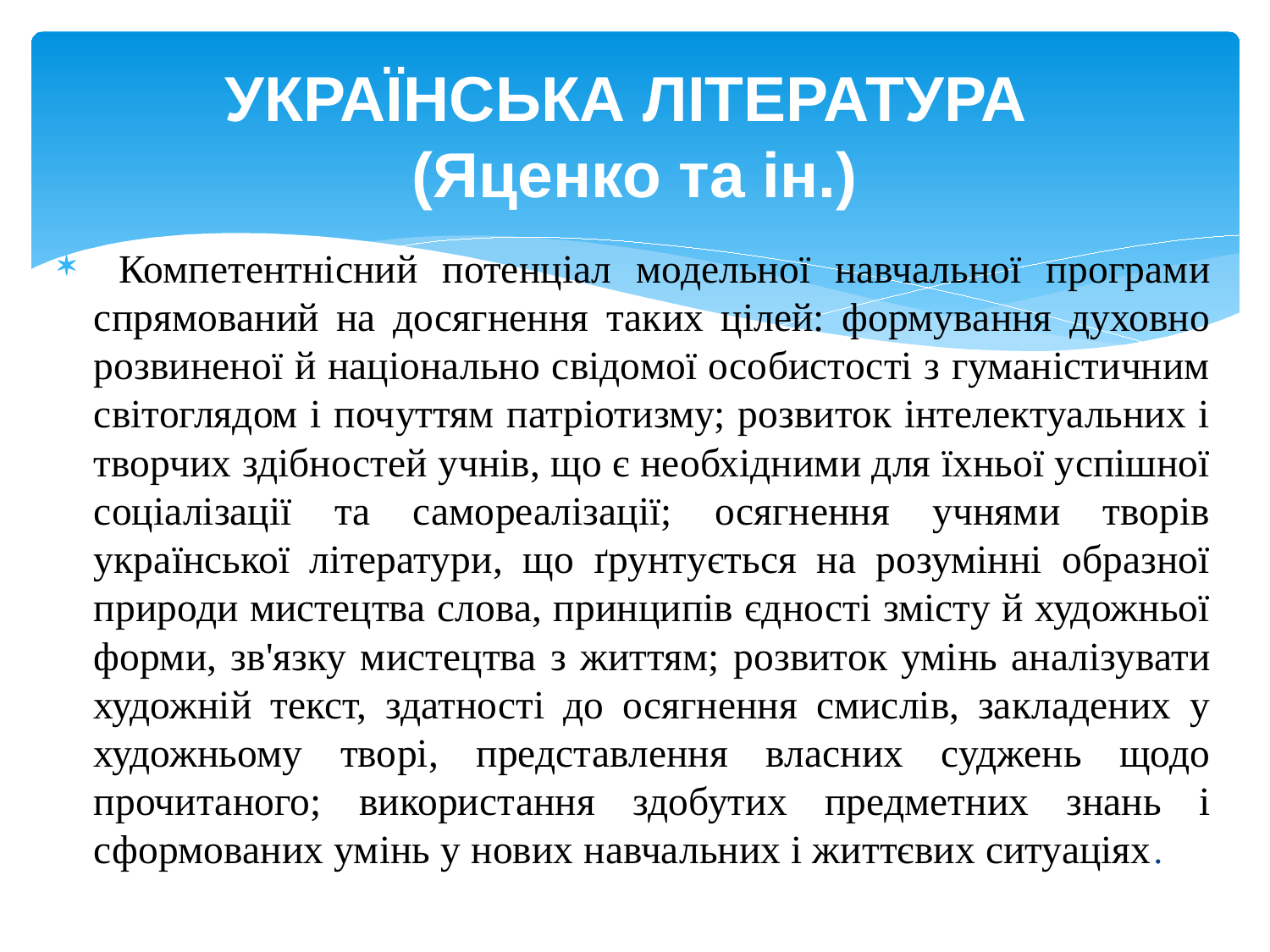

# УКРАЇНСЬКА ЛІТЕРАТУРА (Яценко та ін.)
 Компетентнісний потенціал модельної навчальної програми спрямований на досягнення таких цілей: формування духовно розвиненої й національно свідомої особистості з гуманістичним світоглядом і почуттям патріотизму; розвиток інтелектуальних і творчих здібностей учнів, що є необхідними для їхньої успішної соціалізації та самореалізації; осягнення учнями творів української літератури, що ґрунтується на розумінні образної природи мистецтва слова, принципів єдності змісту й художньої форми, зв'язку мистецтва з життям; розвиток умінь аналізувати художній текст, здатності до осягнення смислів, закладених у художньому творі, представлення власних суджень щодо прочитаного; використання здобутих предметних знань і сформованих умінь у нових навчальних і життєвих ситуаціях.